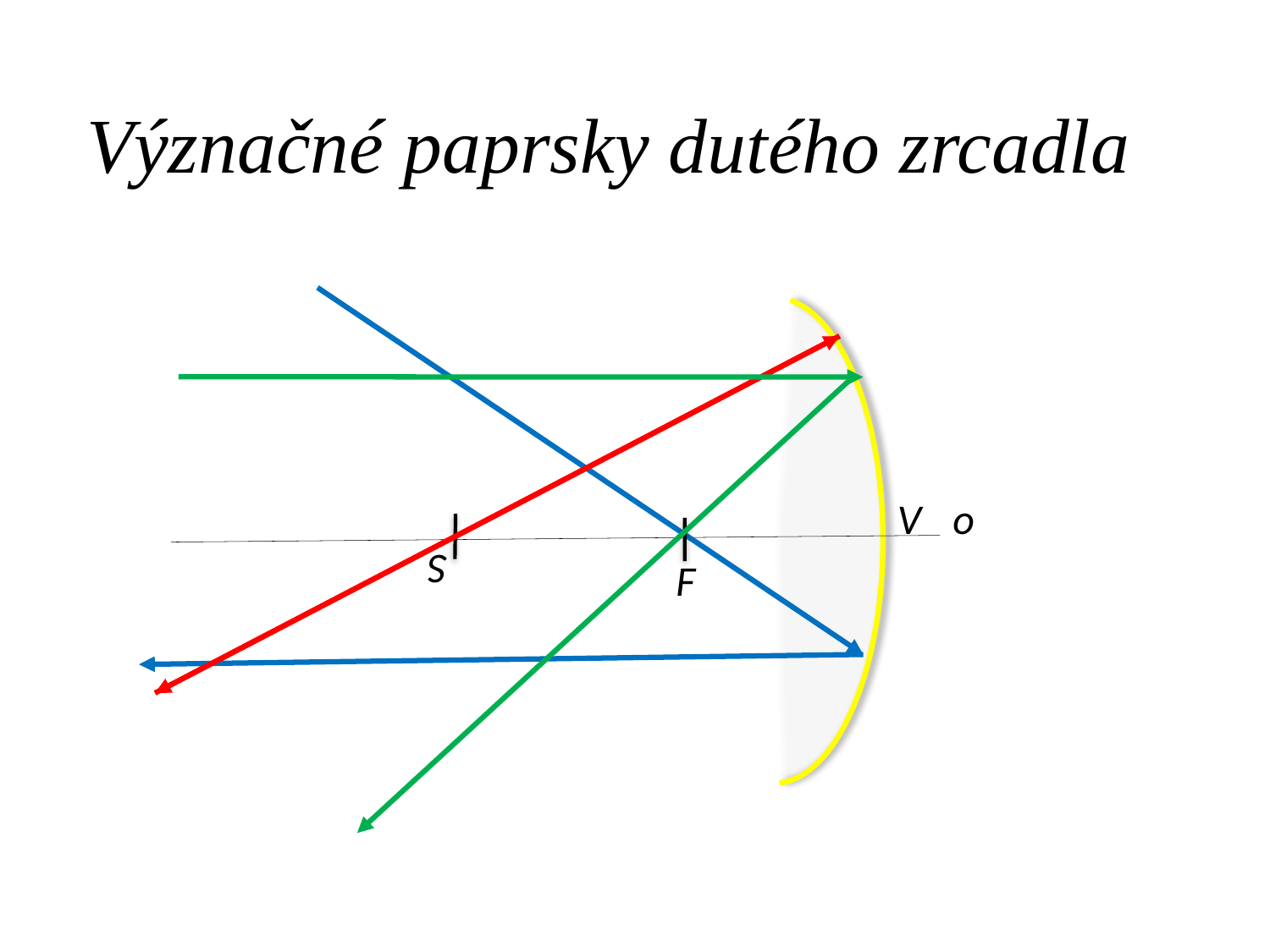

Význačné paprsky dutého zrcadla

V
o

S
F